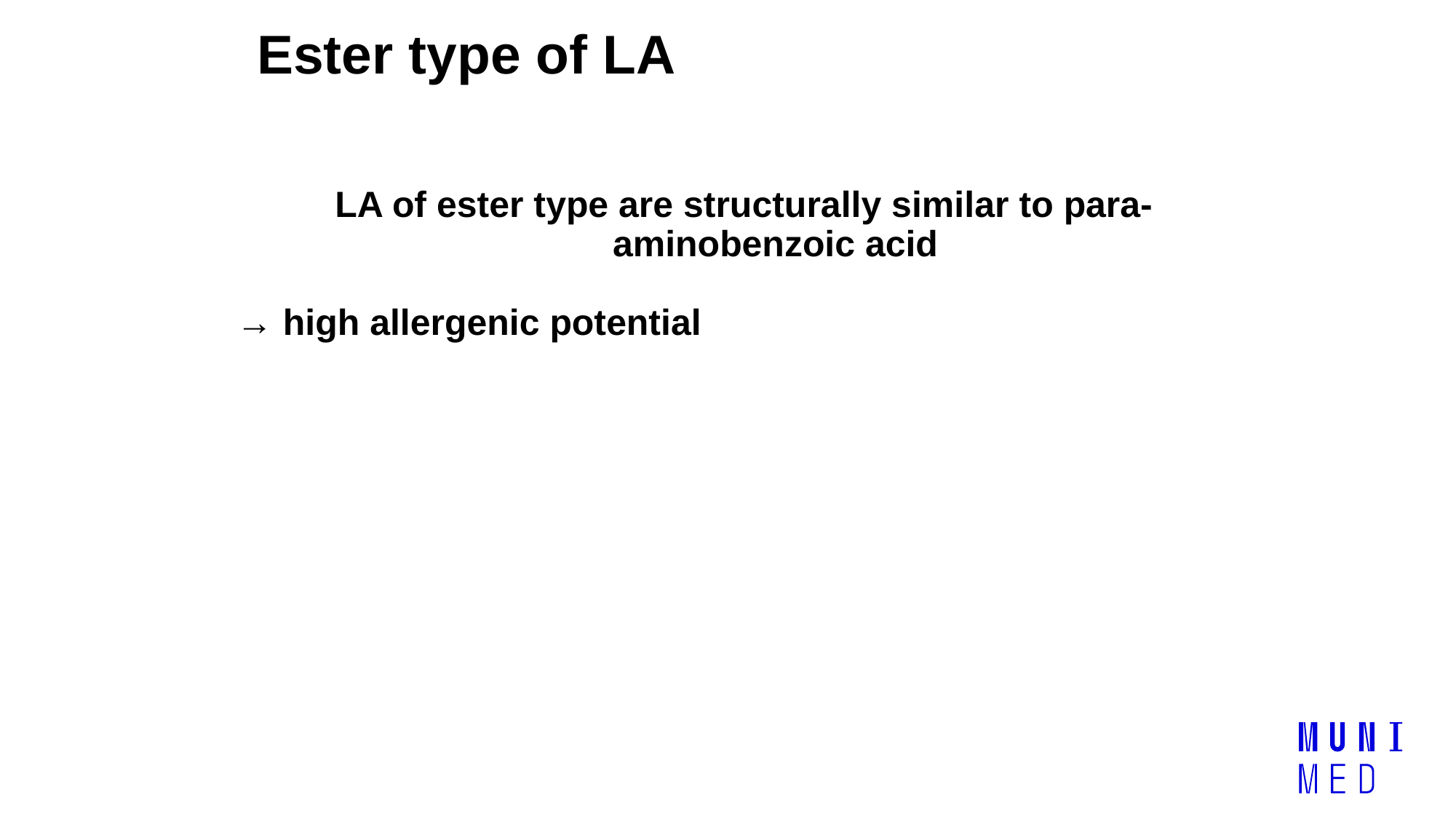

Ester type of LA
LA of ester type are structurally similar to para-aminobenzoic acid

→ high allergenic potential